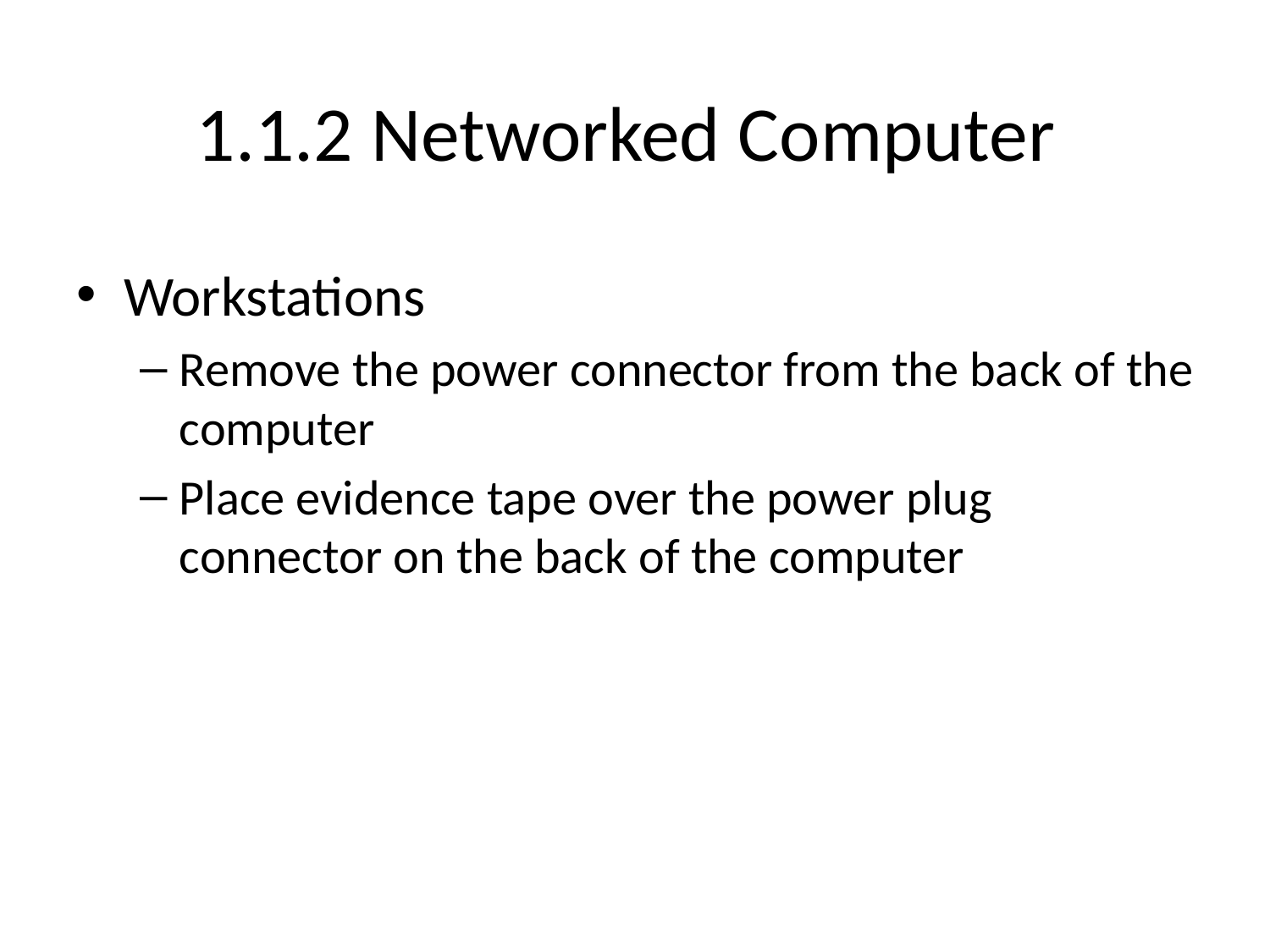

# 1.1.2 Networked Computer
Workstations
Remove the power connector from the back of the computer
Place evidence tape over the power plug connector on the back of the computer